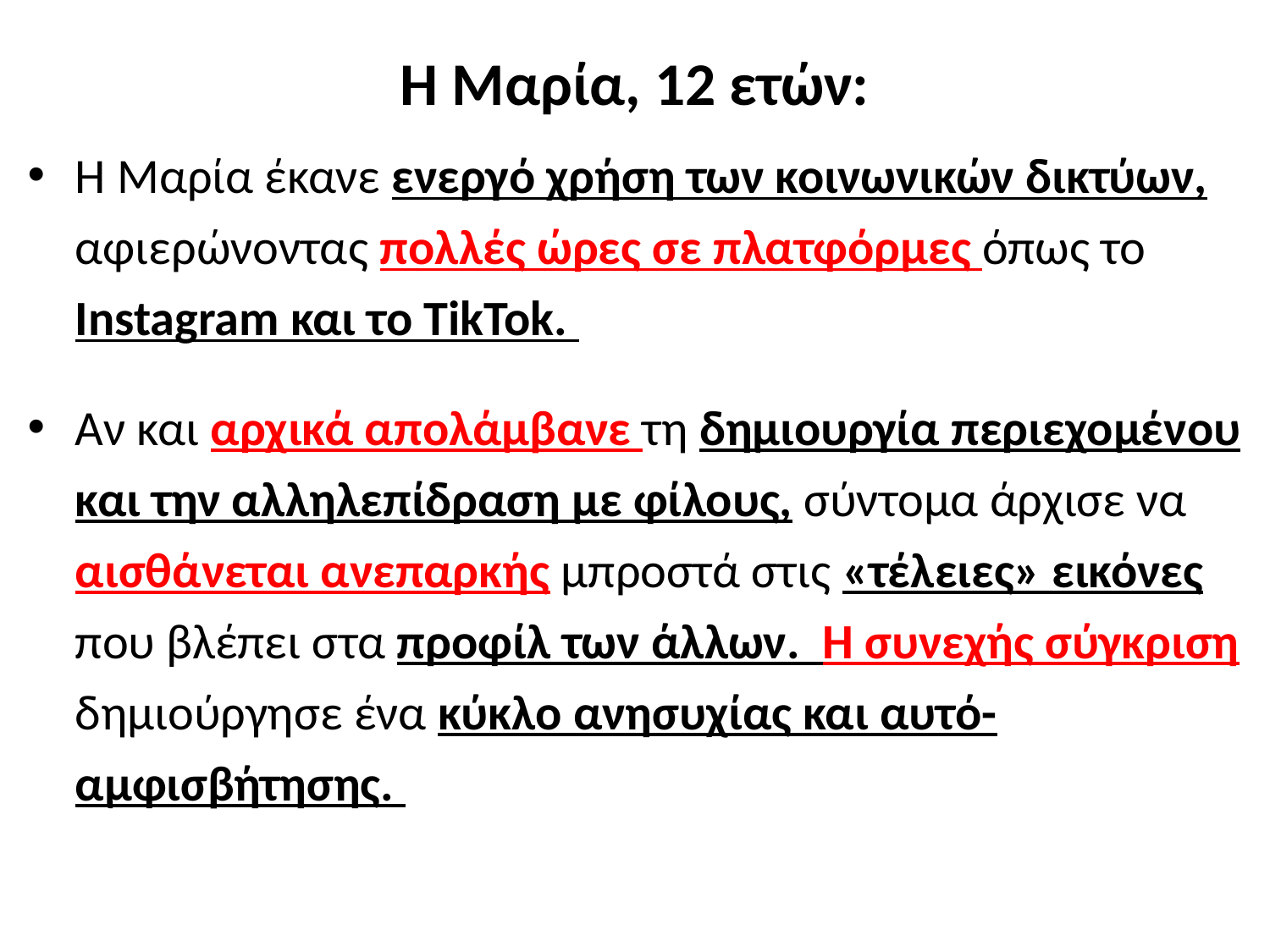

# Η Μαρία, 12 ετών:
Η Μαρία έκανε ενεργό χρήση των κοινωνικών δικτύων, αφιερώνοντας πολλές ώρες σε πλατφόρμες όπως το Instagram και το TikTok.

Αν και αρχικά απολάμβανε τη δημιουργία περιεχομένου και την αλληλεπίδραση με φίλους, σύντομα άρχισε να αισθάνεται ανεπαρκής μπροστά στις «τέλειες» εικόνες που βλέπει στα προφίλ των άλλων.  Η συνεχής σύγκριση δημιούργησε ένα κύκλο ανησυχίας και αυτό-αμφισβήτησης.